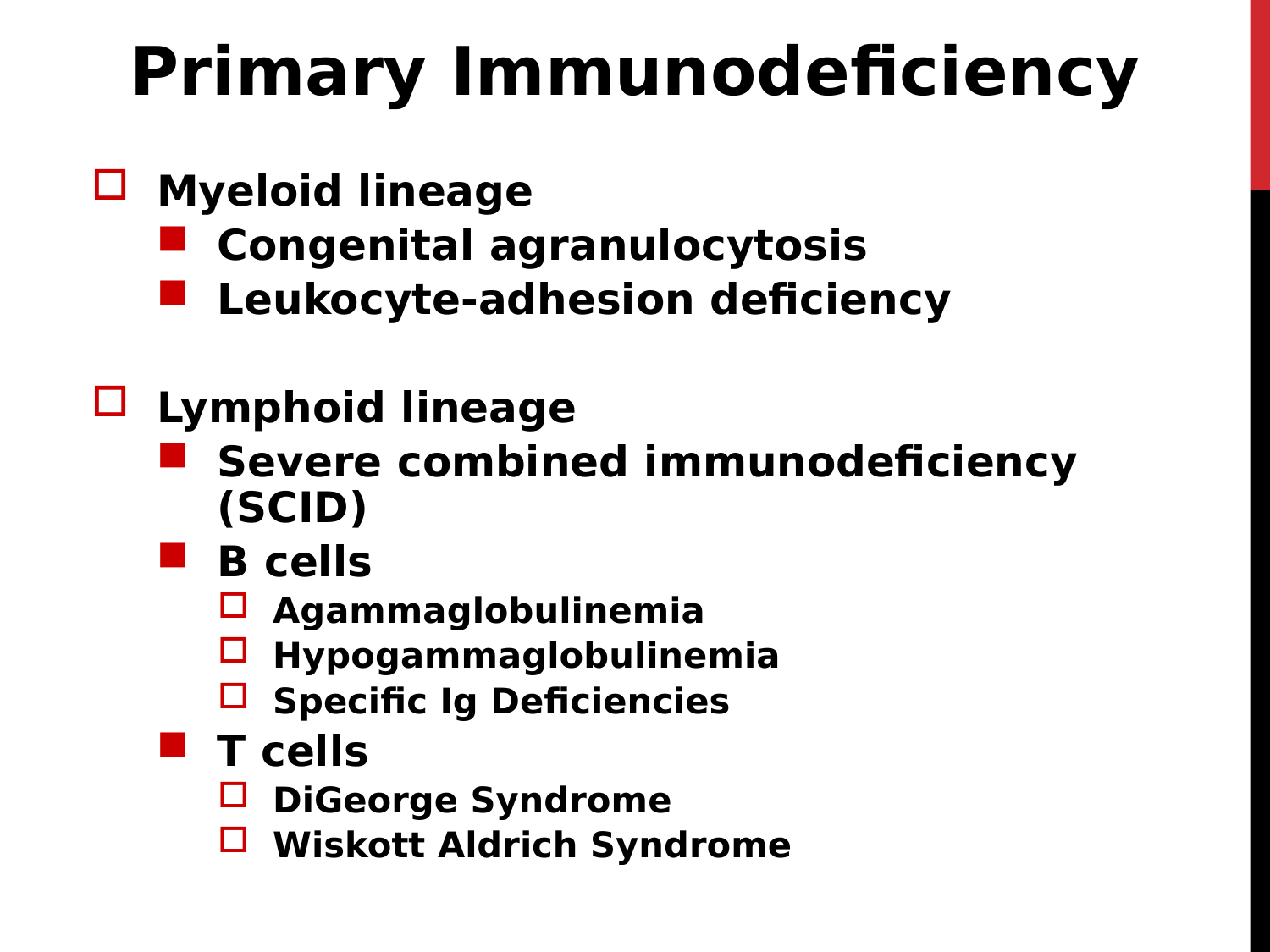

Primary Immunodeficiency
Myeloid lineage
Congenital agranulocytosis
Leukocyte-adhesion deficiency

Lymphoid lineage
Severe combined immunodeficiency (SCID)
B cells
Agammaglobulinemia
Hypogammaglobulinemia
Specific Ig Deficiencies
T cells
DiGeorge Syndrome
Wiskott Aldrich Syndrome